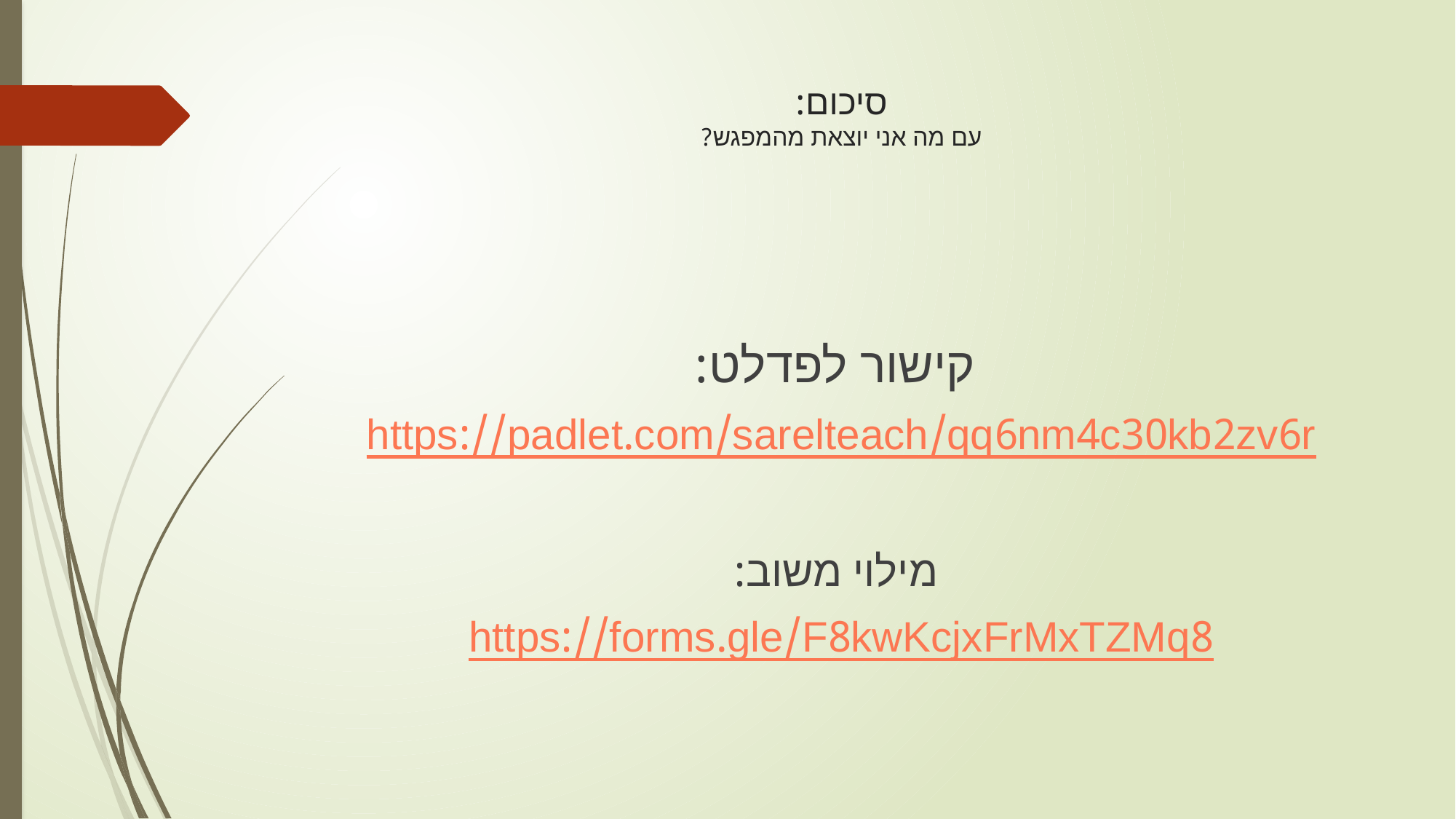

# סיכום: עם מה אני יוצאת מהמפגש?

 קישור לפדלט:
https://padlet.com/sarelteach/qq6nm4c30kb2zv6r

 מילוי משוב:
https://forms.gle/F8kwKcjxFrMxTZMq8